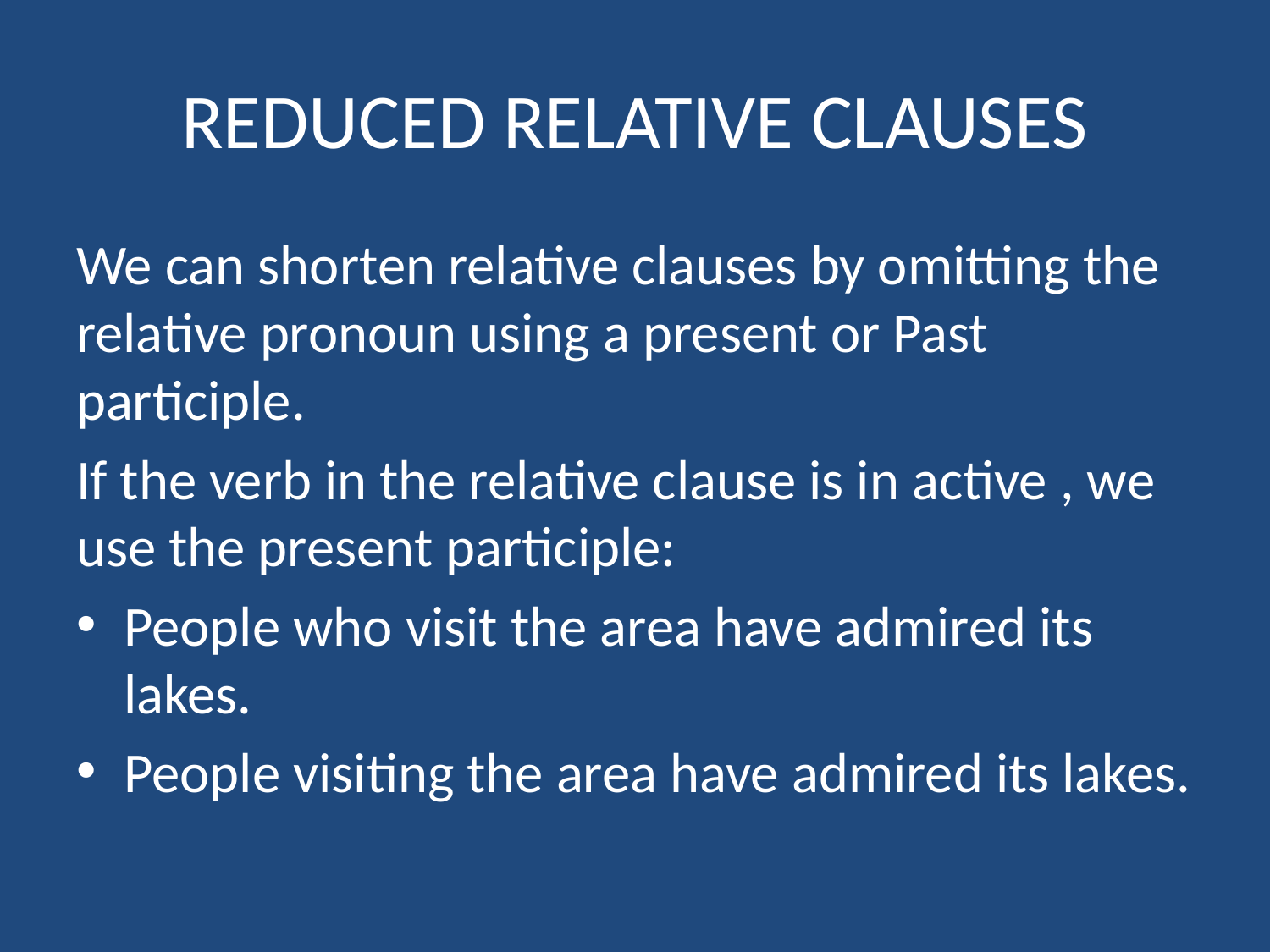

# REDUCED RELATIVE CLAUSES
We can shorten relative clauses by omitting the relative pronoun using a present or Past participle.
If the verb in the relative clause is in active , we use the present participle:
People who visit the area have admired its lakes.
People visiting the area have admired its lakes.